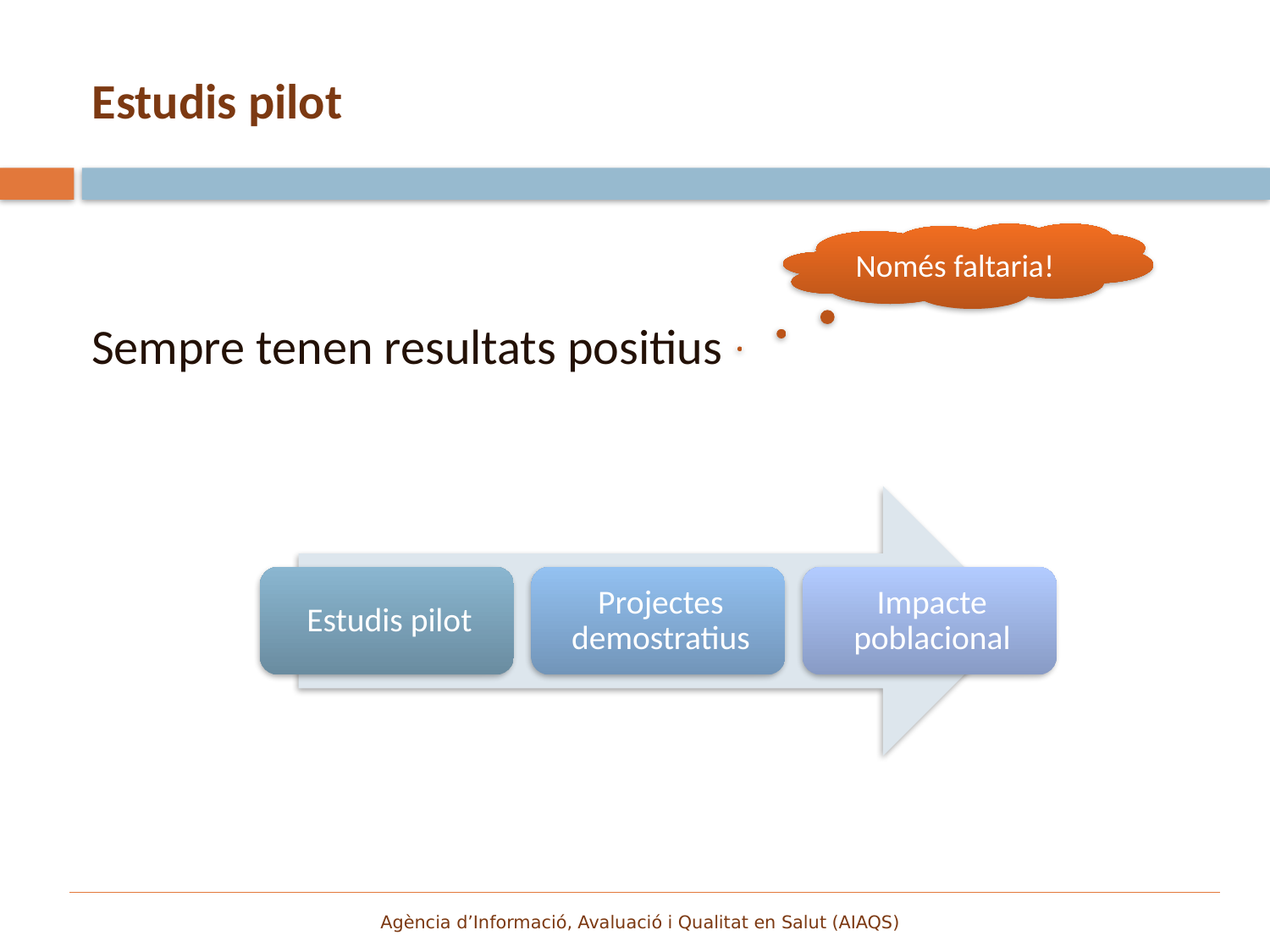

# Estudis pilot
Només faltaria!
Sempre tenen resultats positius
Estudis pilot
Projectes demostratius
Impacte poblacional
Agència d’Informació, Avaluació i Qualitat en Salut (AIAQS)